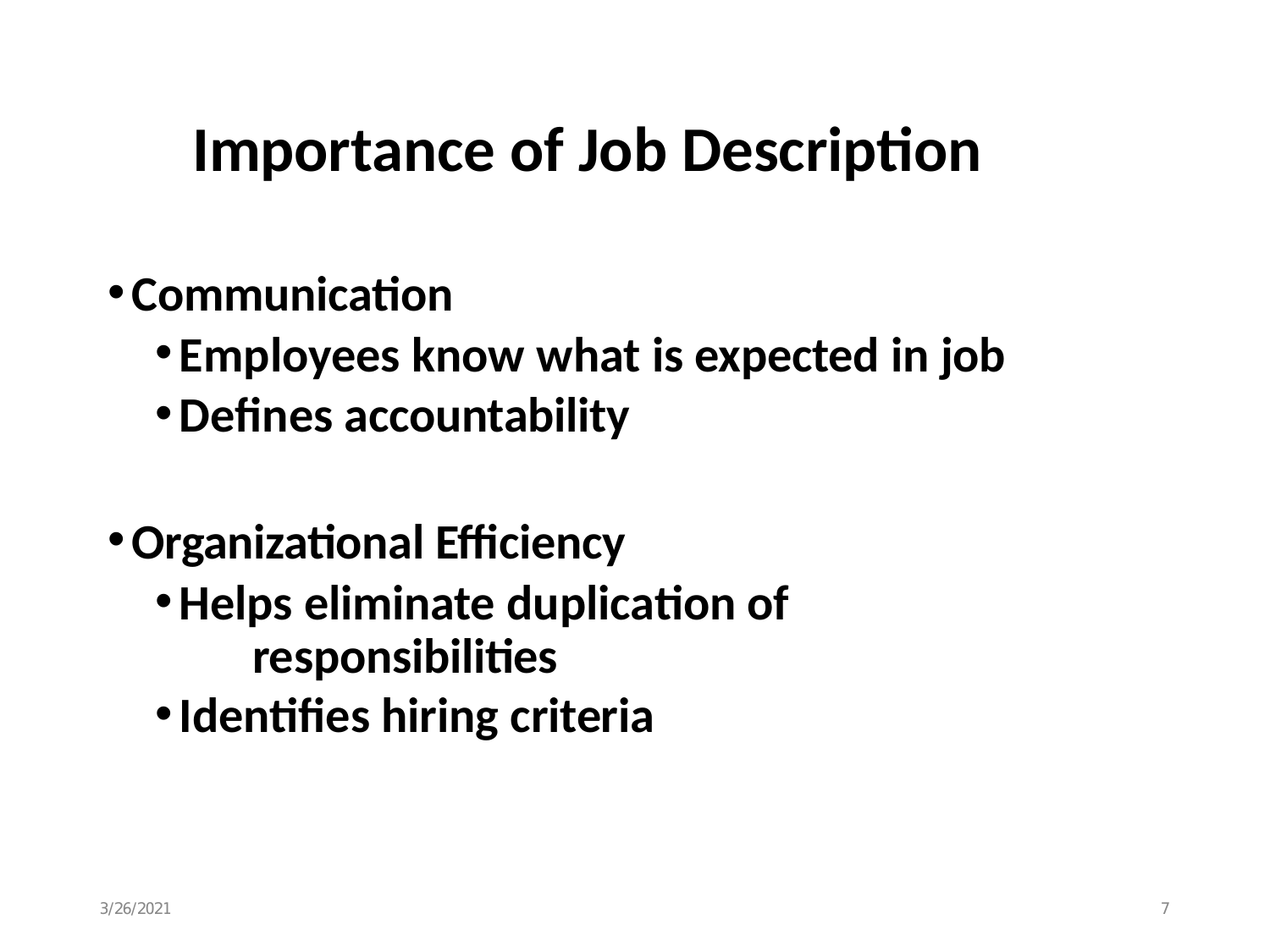

# Importance of Job Description
Communication
Employees know what is expected in job
Defines accountability

Organizational Efficiency
Helps eliminate duplication of 	responsibilities
Identifies hiring criteria
3/26/2021
7